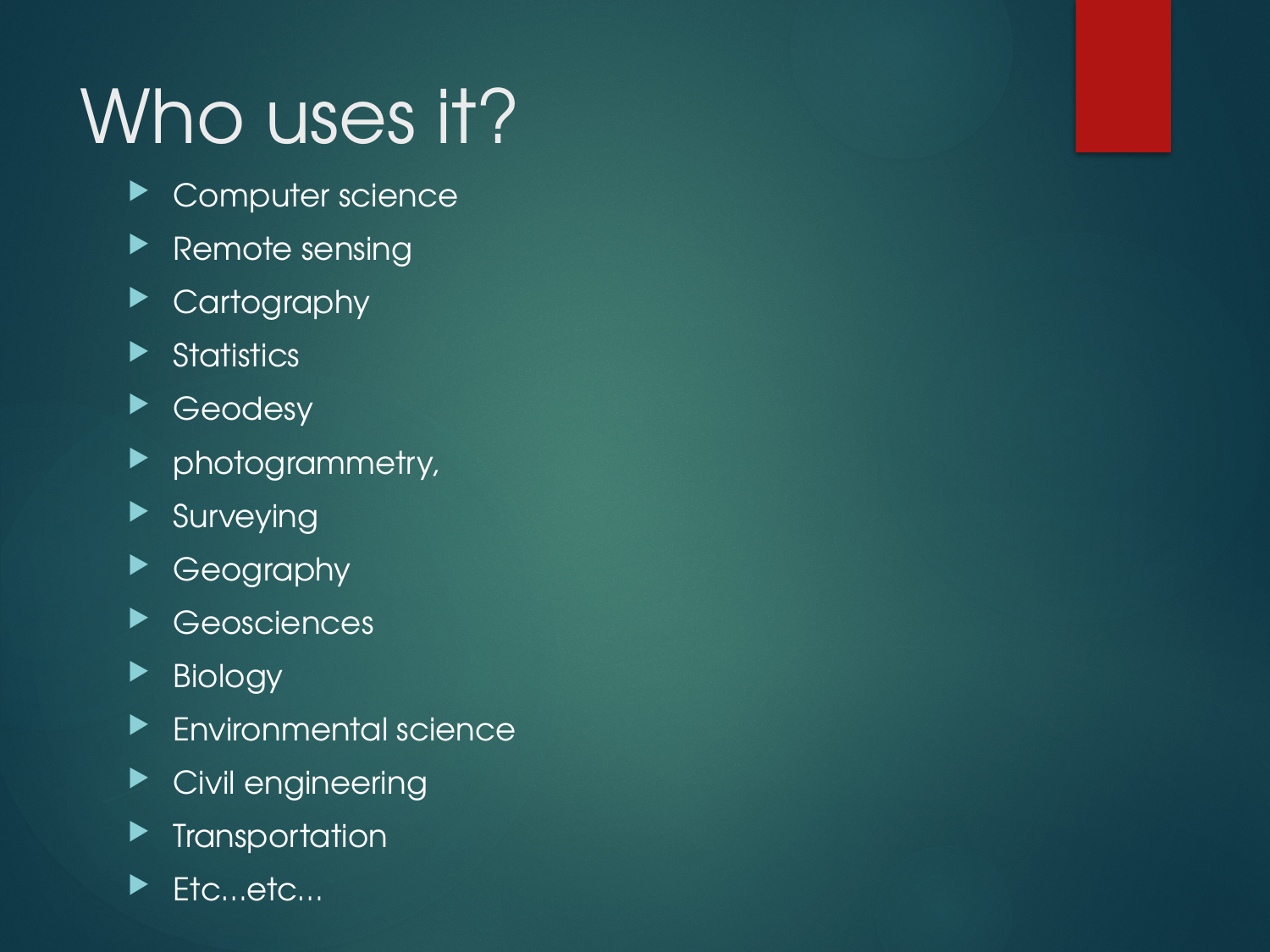

# Who uses it?
Computer science
Remote sensing
Cartography
Statistics
Geodesy
photogrammetry,
Surveying
Geography
Geosciences
Biology
Environmental science
Civil engineering
Transportation
Etc…etc…